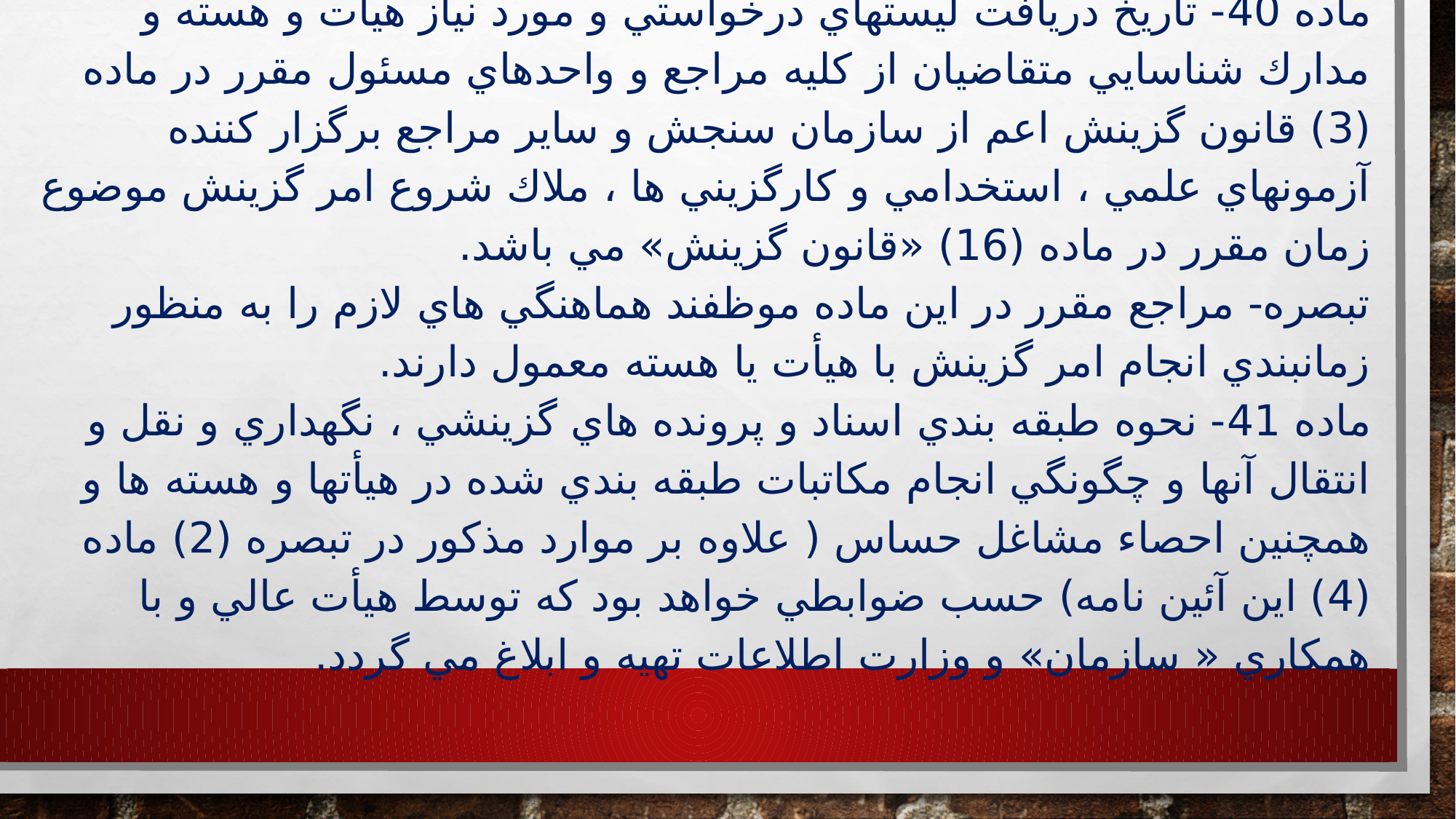

# ماده 40- تاريخ دريافت ليستهاي درخواستي و مورد نياز هيأت و هسته و مدارك شناسايي متقاضيان از كليه مراجع و واحدهاي مسئول مقرر در ماده (3) قانون گزينش اعم از سازمان سنجش و ساير مراجع برگزار كننده آزمونهاي علمي ، استخدامي و كارگزيني ها ، ملاك شروع امر گزينش موضوع زمان مقرر در ماده (16) «قانون گزينش» مي باشد. تبصره- مراجع مقرر در اين ماده موظفند هماهنگي هاي لازم را به منظور زمانبندي انجام امر گزينش با هيأت يا هسته معمول دارند. ماده 41- نحوه طبقه بندي اسناد و پرونده هاي گزينشي ، نگهداري و نقل و انتقال آنها و چگونگي انجام مكاتبات طبقه بندي شده در هيأتها و هسته ها و همچنين احصاء مشاغل حساس ( علاوه بر موارد مذكور در تبصره (2) ماده (4) اين آئين نامه) حسب ضوابطي خواهد بود كه توسط هيأت عالي و با همكاري « سازمان» و وزارت اطلاعات تهيه و ابلاغ مي گردد.